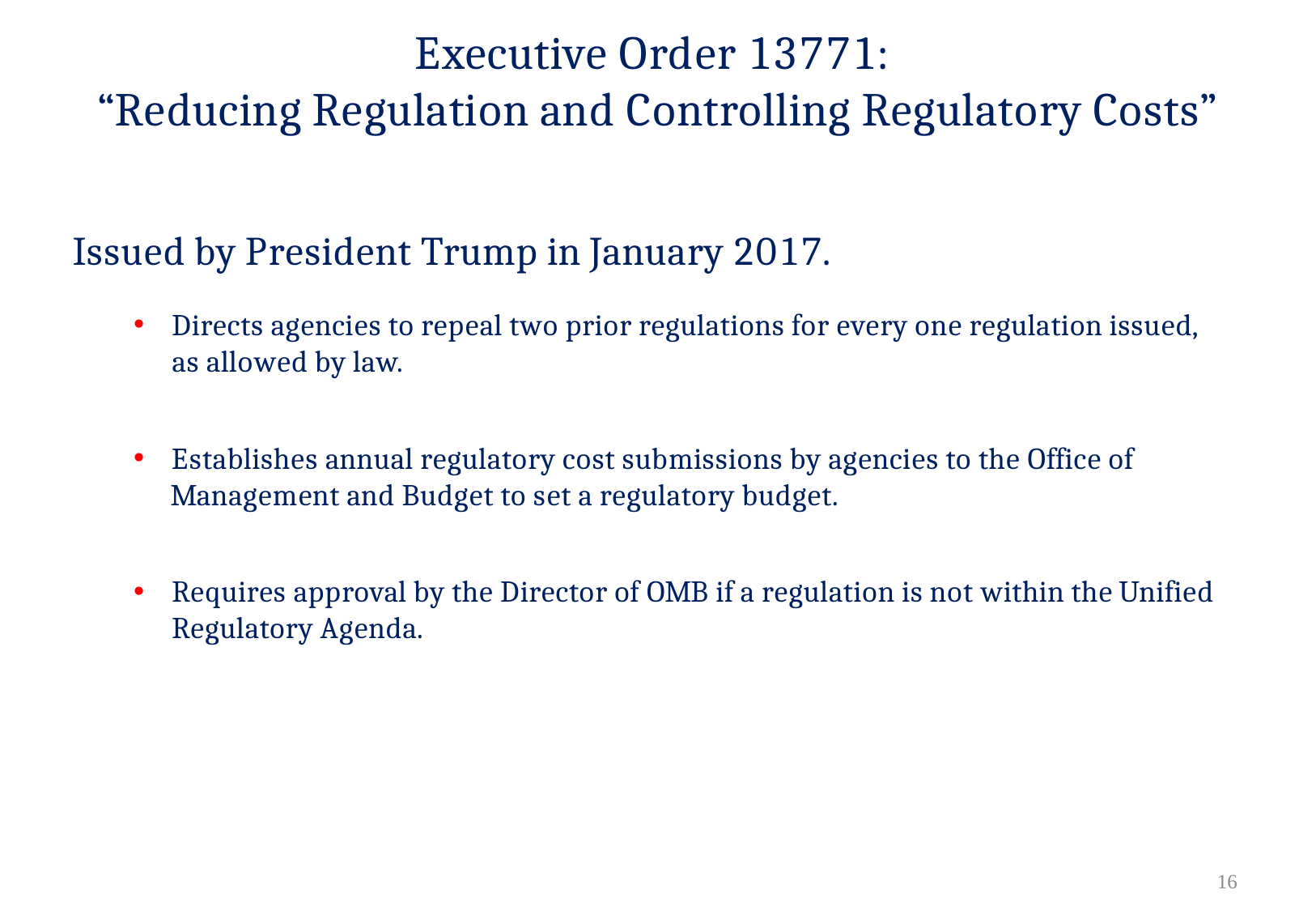

# Executive Order 13771: “Reducing Regulation and Controlling Regulatory Costs”
Issued by President Trump in January 2017.

Directs agencies to repeal two prior regulations for every one regulation issued, as allowed by law.

Establishes annual regulatory cost submissions by agencies to the Office of Management and Budget to set a regulatory budget.

Requires approval by the Director of OMB if a regulation is not within the Unified Regulatory Agenda.

16